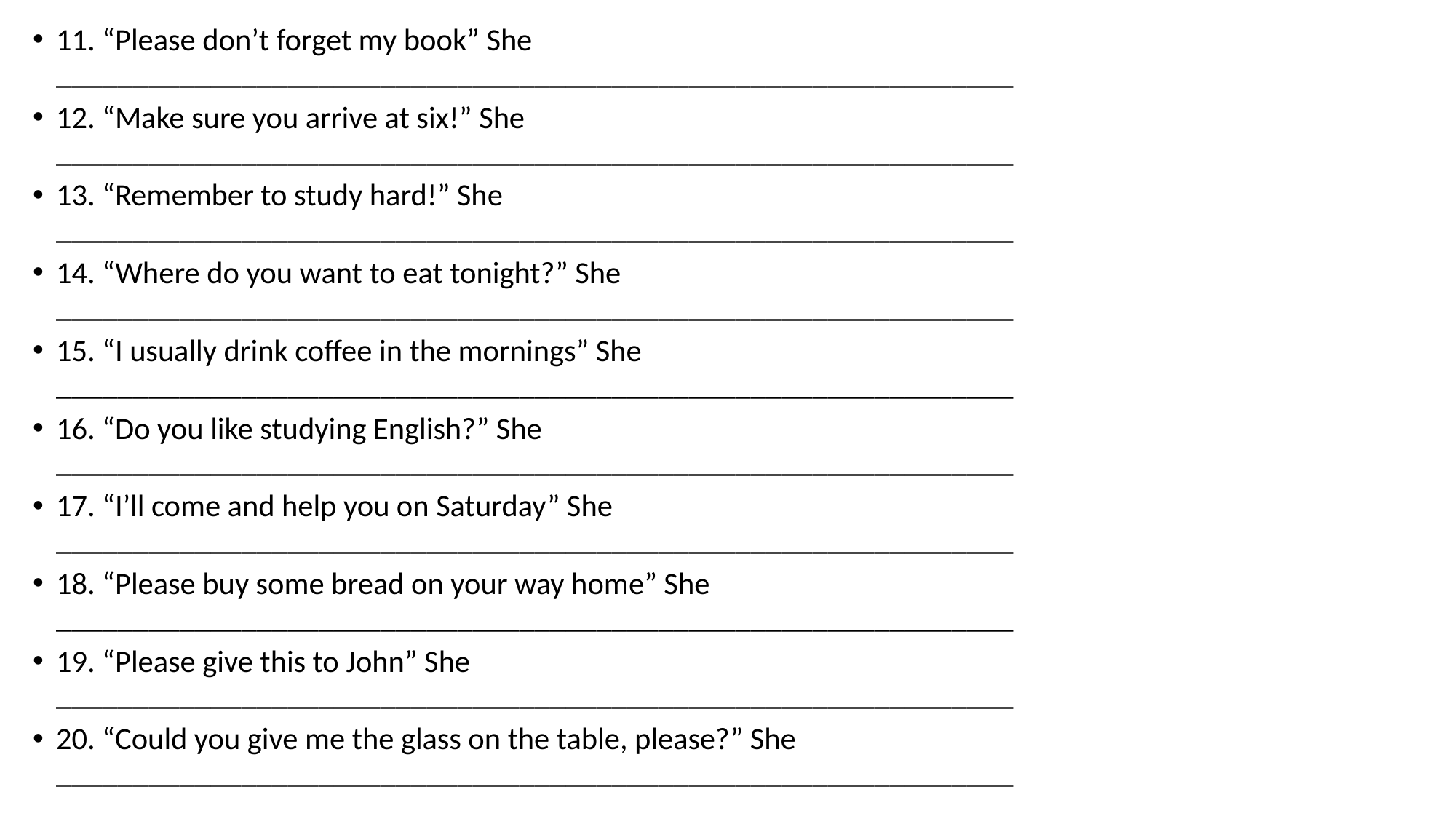

11. “Please don’t forget my book” She ______________________________________________________________
12. “Make sure you arrive at six!” She ______________________________________________________________
13. “Remember to study hard!” She ______________________________________________________________
14. “Where do you want to eat tonight?” She ______________________________________________________________
15. “I usually drink coffee in the mornings” She ______________________________________________________________
16. “Do you like studying English?” She ______________________________________________________________
17. “I’ll come and help you on Saturday” She ______________________________________________________________
18. “Please buy some bread on your way home” She ______________________________________________________________
19. “Please give this to John” She ______________________________________________________________
20. “Could you give me the glass on the table, please?” She ______________________________________________________________